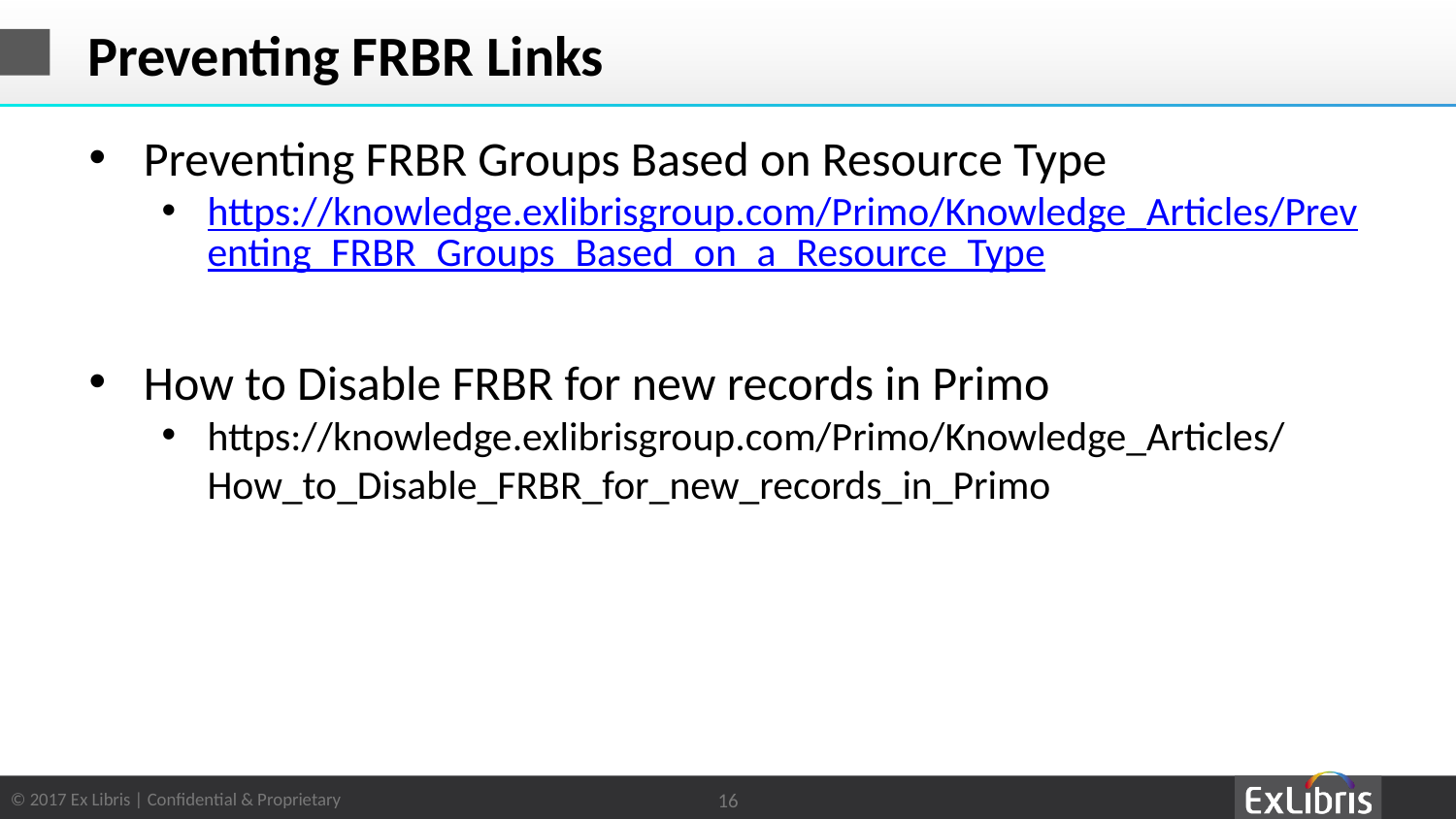

# Preventing FRBR Links
Preventing FRBR Groups Based on Resource Type
https://knowledge.exlibrisgroup.com/Primo/Knowledge_Articles/Preventing_FRBR_Groups_Based_on_a_Resource_Type

How to Disable FRBR for new records in Primo
https://knowledge.exlibrisgroup.com/Primo/Knowledge_Articles/How_to_Disable_FRBR_for_new_records_in_Primo
16